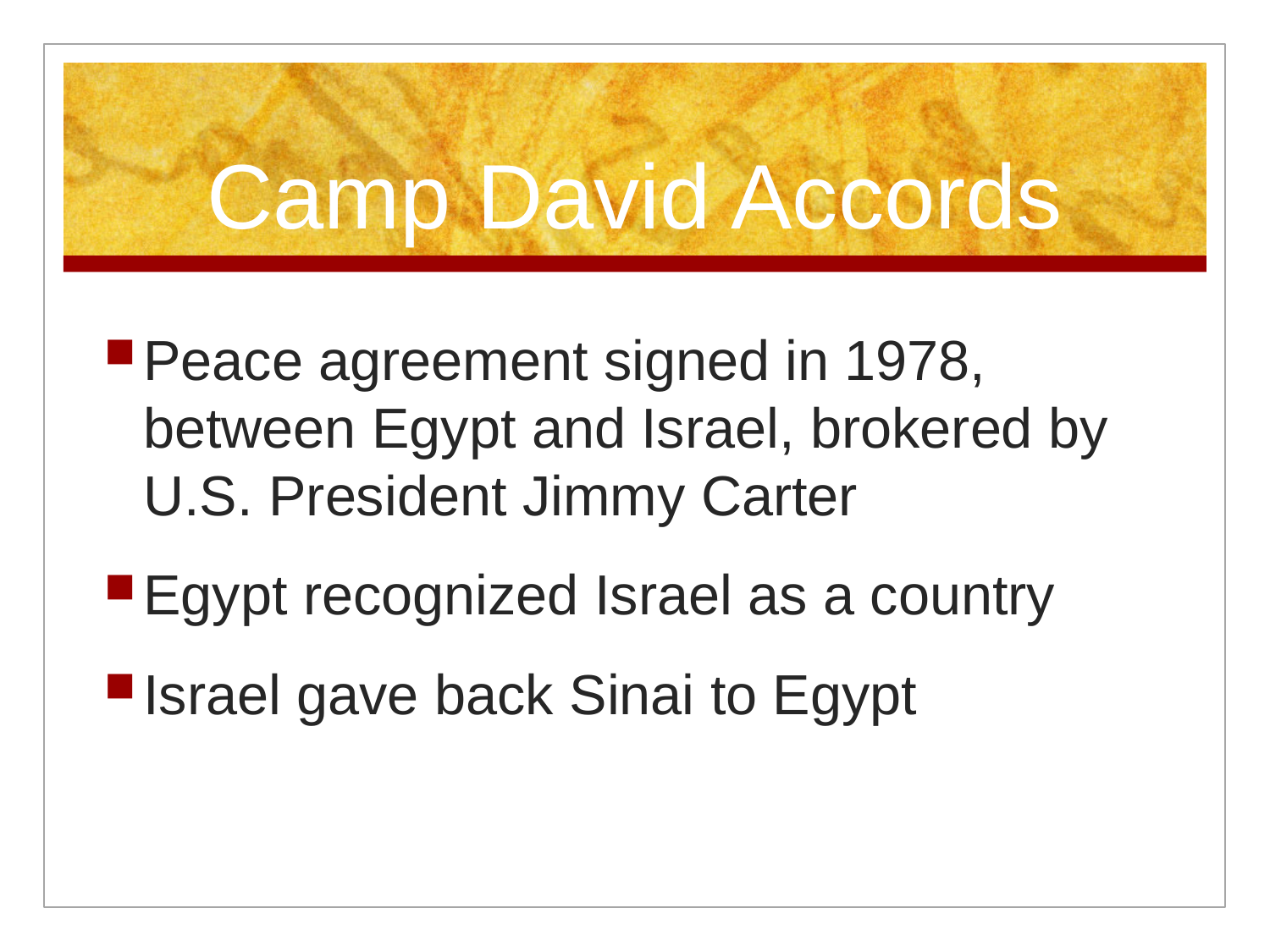

# Camp David Accords
Peace agreement signed in 1978, between Egypt and Israel, brokered by U.S. President Jimmy Carter
Egypt recognized Israel as a country
Israel gave back Sinai to Egypt